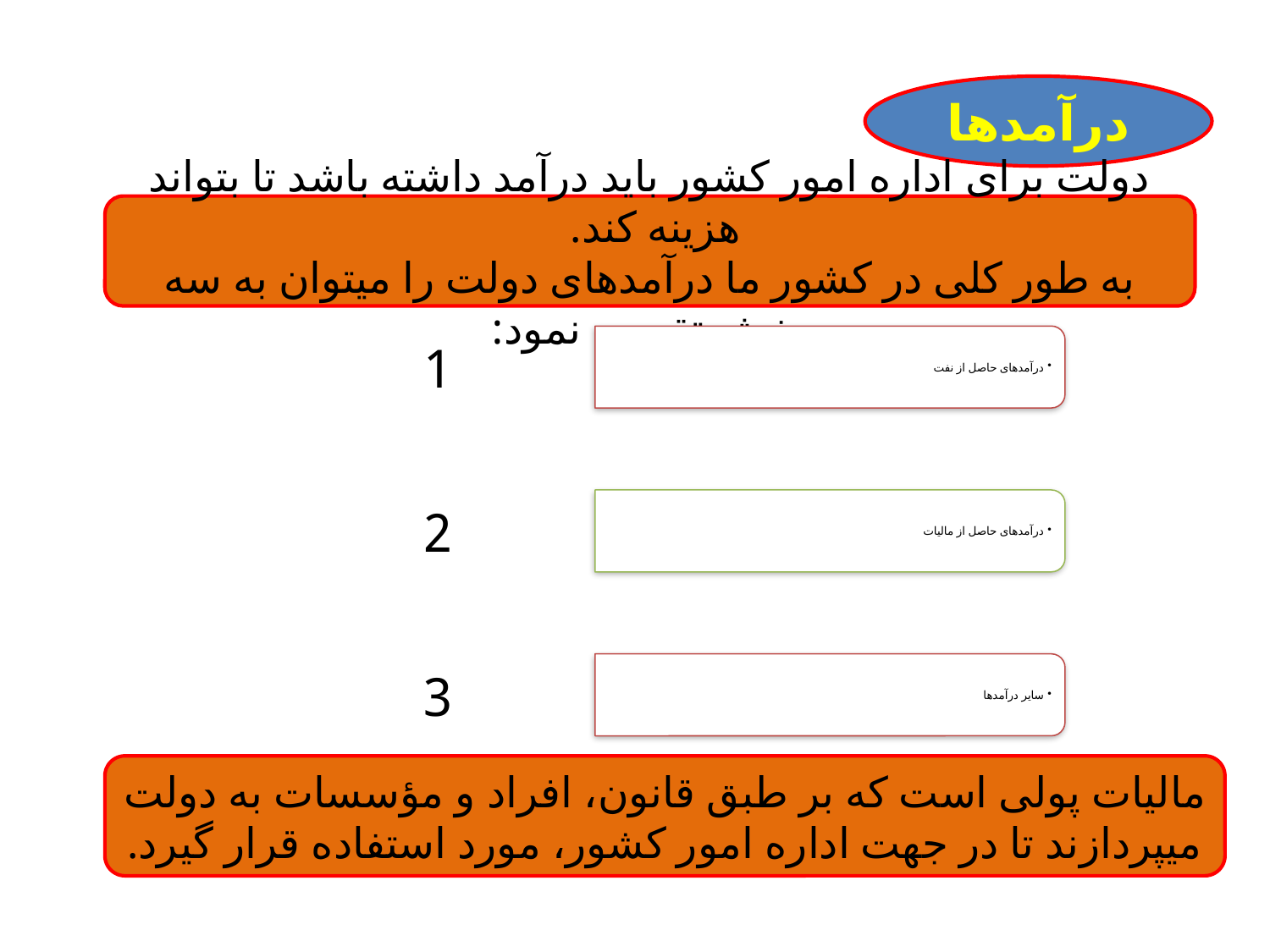

درآمدها
دولت برای اداره امور کشور باید درآمد داشته باشد تا بتواند هزینه کند.
به طور کلی در کشور ما درآمدهای دولت را می‏توان به سه بخش تقسیم نمود:
1
2
3
درآمدهای حاصل از نفت
درآمدهای حاصل از مالیات
سایر درآمدها
مالیات پولی است که بر طبق قانون، افراد و مؤسسات به دولت می‏پردازند تا در جهت اداره امور کشور، مورد استفاده قرار گیرد.